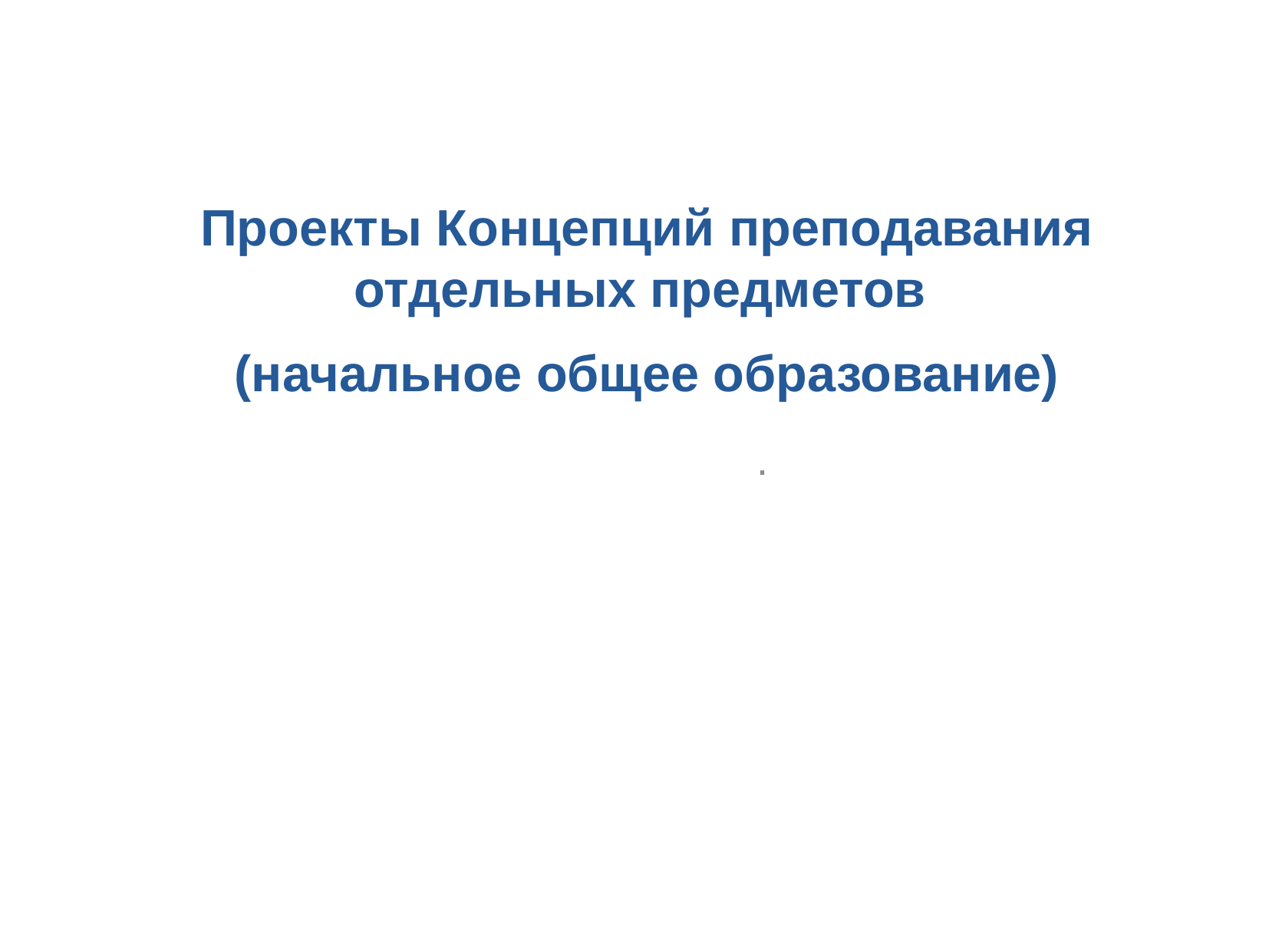

Проекты Концепций преподавания отдельных предметов
(начальное общее образование)
		.